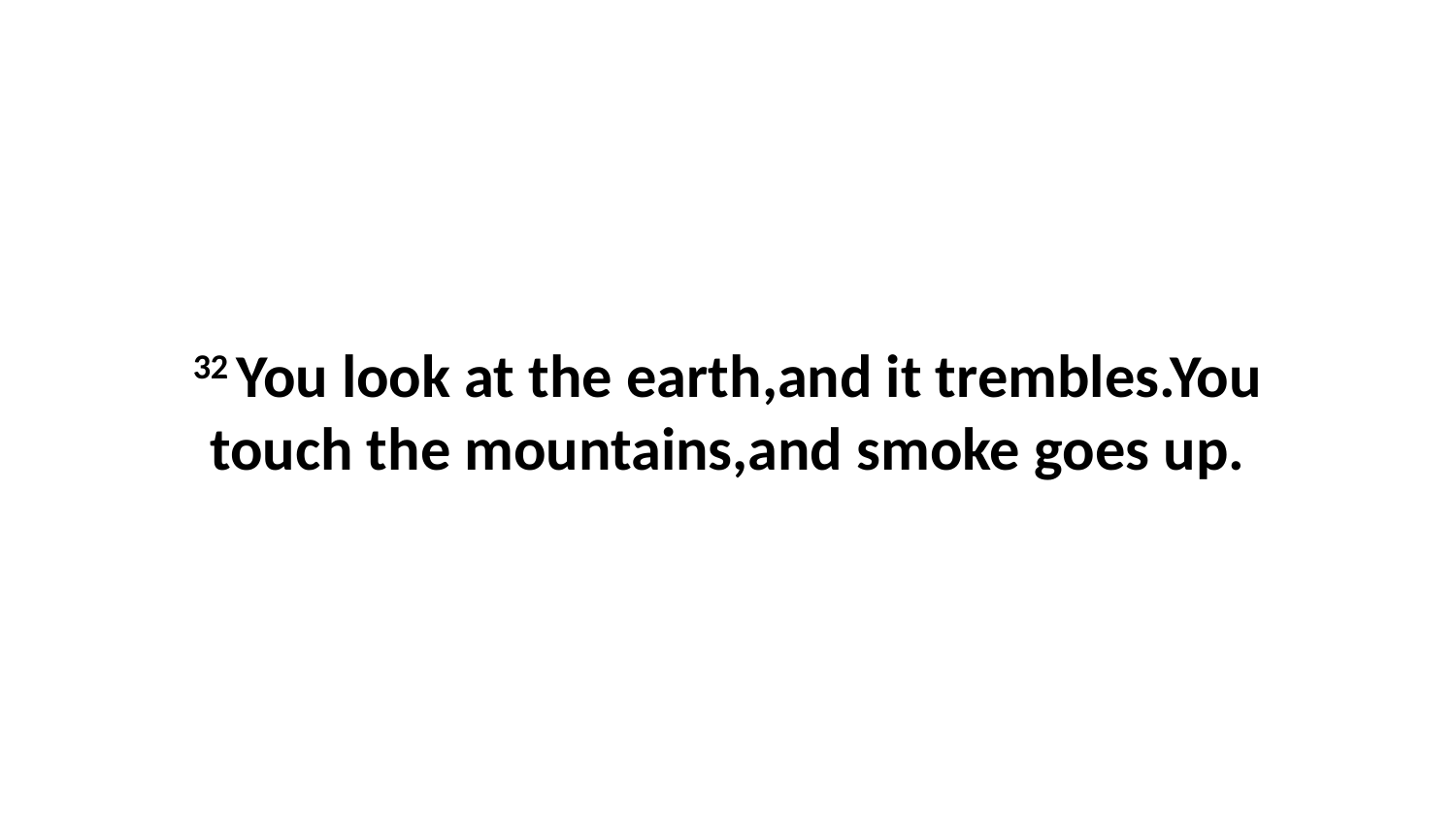

32 You look at the earth,and it trembles.You touch the mountains,and smoke goes up.